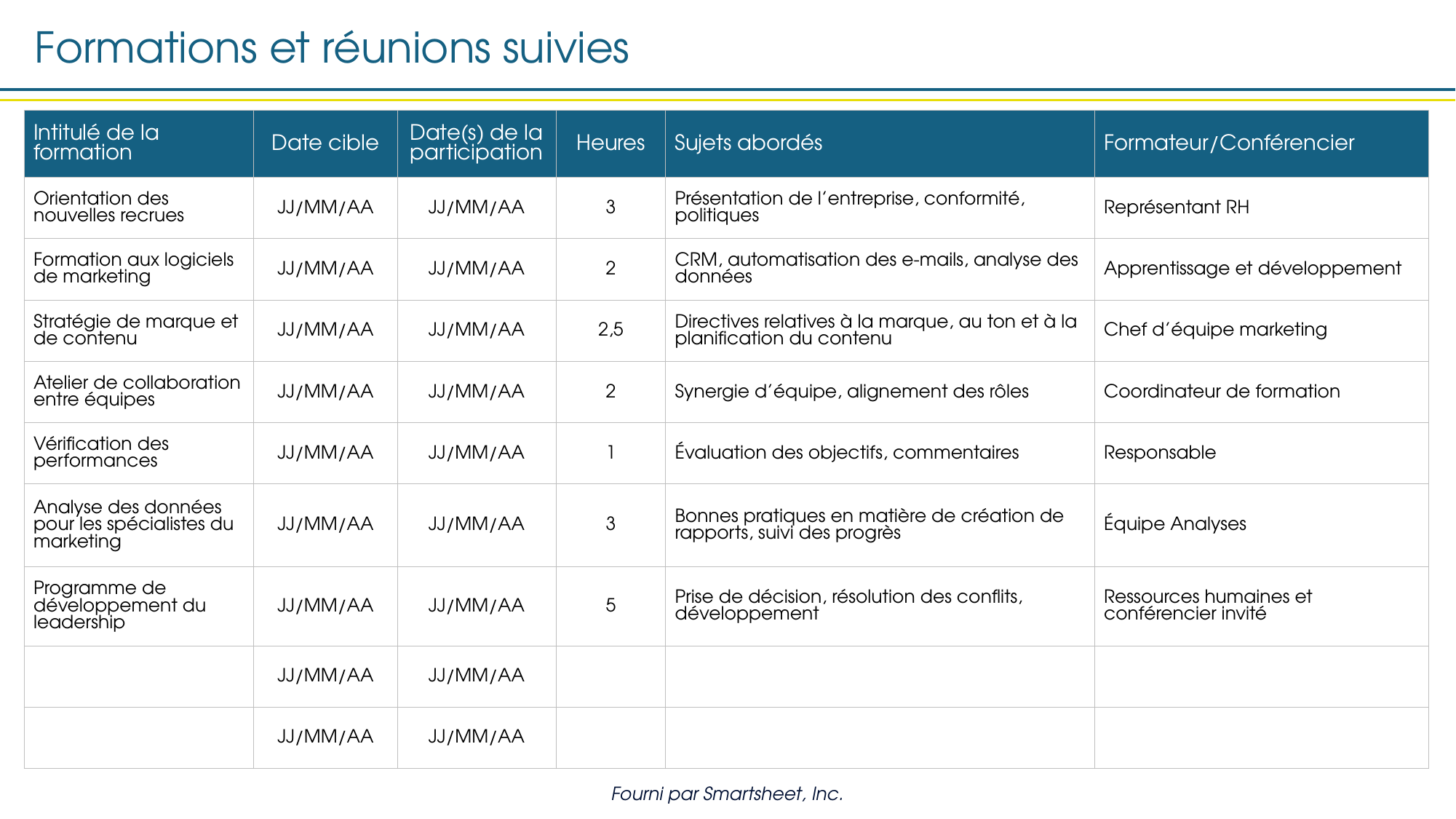

Formations et réunions suivies
| Intitulé de la formation | Date cible | Date(s) de la participation | Heures | Sujets abordés | Formateur/Conférencier |
| --- | --- | --- | --- | --- | --- |
| Orientation des nouvelles recrues | JJ/MM/AA | JJ/MM/AA | 3 | Présentation de l’entreprise, conformité, politiques | Représentant RH |
| Formation aux logiciels de marketing | JJ/MM/AA | JJ/MM/AA | 2 | CRM, automatisation des e-mails, analyse des données | Apprentissage et développement |
| Stratégie de marque et de contenu | JJ/MM/AA | JJ/MM/AA | 2,5 | Directives relatives à la marque, au ton et à la planification du contenu | Chef d’équipe marketing |
| Atelier de collaboration entre équipes | JJ/MM/AA | JJ/MM/AA | 2 | Synergie d’équipe, alignement des rôles | Coordinateur de formation |
| Vérification des performances | JJ/MM/AA | JJ/MM/AA | 1 | Évaluation des objectifs, commentaires | Responsable |
| Analyse des données pour les spécialistes du marketing | JJ/MM/AA | JJ/MM/AA | 3 | Bonnes pratiques en matière de création de rapports, suivi des progrès | Équipe Analyses |
| Programme de développement du leadership | JJ/MM/AA | JJ/MM/AA | 5 | Prise de décision, résolution des conflits, développement | Ressources humaines et conférencier invité |
|  | JJ/MM/AA | JJ/MM/AA |  |  |  |
|  | JJ/MM/AA | JJ/MM/AA |  |  |  |
Fourni par Smartsheet, Inc.